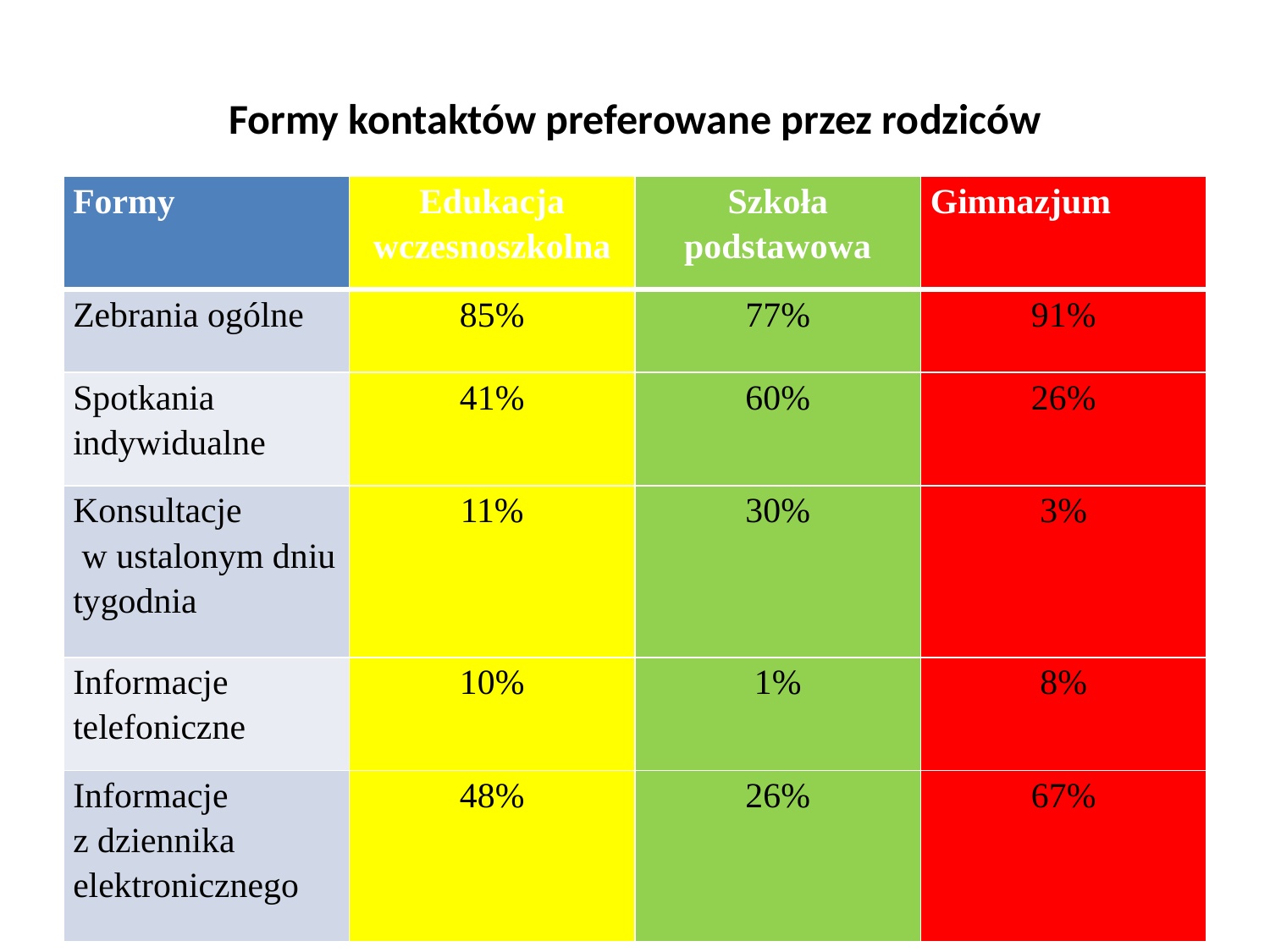

# Formy kontaktów preferowane przez rodziców
| Formy | Edukacja wczesnoszkolna | Szkoła podstawowa | Gimnazjum |
| --- | --- | --- | --- |
| Zebrania ogólne | 85% | 77% | 91% |
| Spotkania indywidualne | 41% | 60% | 26% |
| Konsultacje w ustalonym dniu tygodnia | 11% | 30% | 3% |
| Informacje telefoniczne | 10% | 1% | 8% |
| Informacje z dziennika elektronicznego | 48% | 26% | 67% |